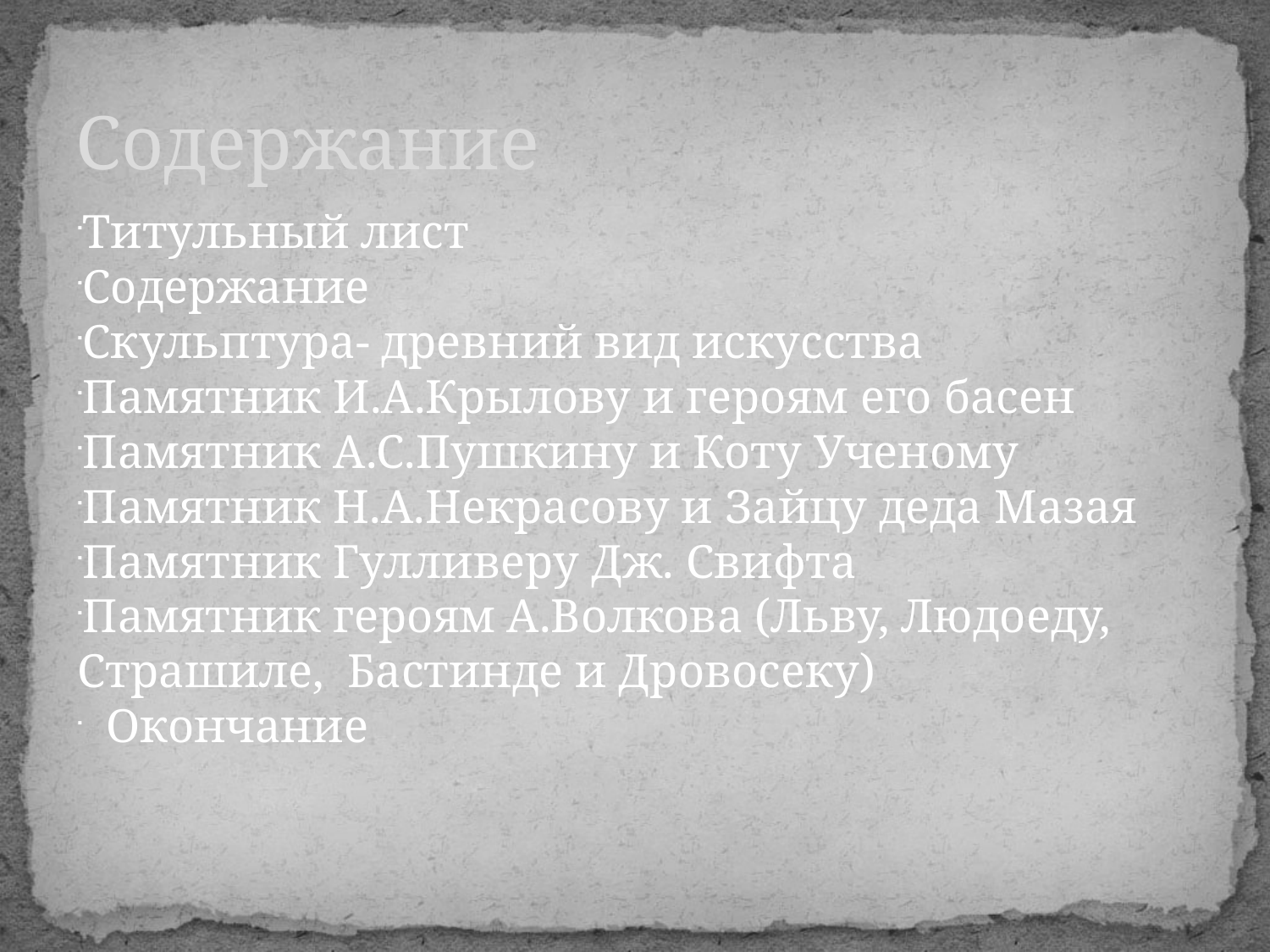

Содержание
Титульный лист
Содержание
Скульптура- древний вид искусства
Памятник И.А.Крылову и героям его басен
Памятник А.С.Пушкину и Коту Ученому
Памятник Н.А.Некрасову и Зайцу деда Мазая
Памятник Гулливеру Дж. Свифта
Памятник героям А.Волкова (Льву, Людоеду, Страшиле,  Бастинде и Дровосеку)
  Окончание